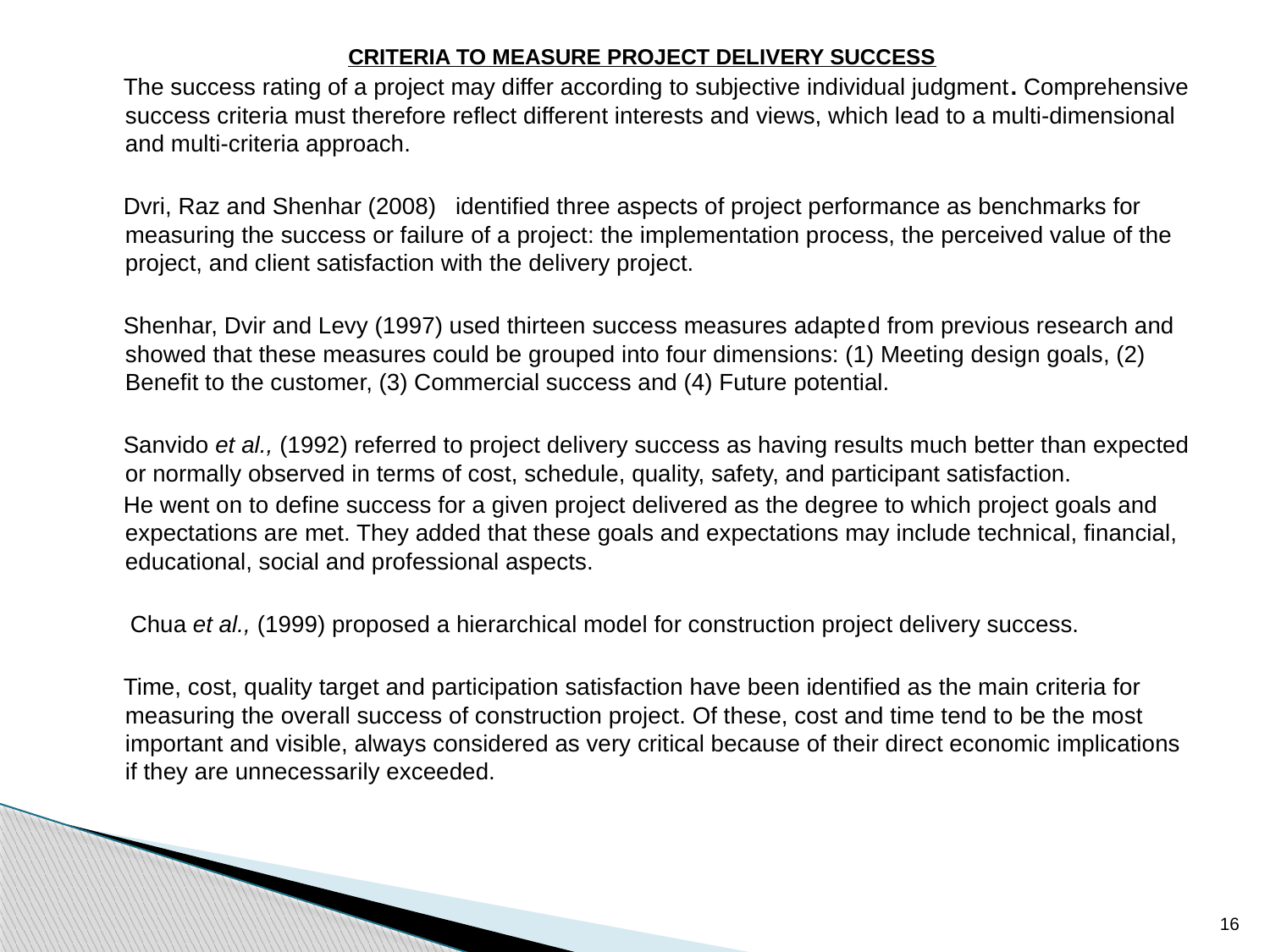

CRITERIA TO MEASURE PROJECT DELIVERY SUCCESS
     The success rating of a project may differ according to subjective individual judgment. Comprehensive success criteria must therefore reflect different interests and views, which lead to a multi-dimensional and multi-criteria approach.

     Dvri, Raz and Shenhar (2008)   identified three aspects of project performance as benchmarks for measuring the success or failure of a project: the implementation process, the perceived value of the project, and client satisfaction with the delivery project.

     Shenhar, Dvir and Levy (1997) used thirteen success measures adapted from previous research and showed that these measures could be grouped into four dimensions: (1) Meeting design goals, (2) Benefit to the customer, (3) Commercial success and (4) Future potential.

     Sanvido et al., (1992) referred to project delivery success as having results much better than expected or normally observed in terms of cost, schedule, quality, safety, and participant satisfaction.
     He went on to define success for a given project delivered as the degree to which project goals and expectations are met. They added that these goals and expectations may include technical, financial, educational, social and professional aspects.

      Chua et al., (1999) proposed a hierarchical model for construction project delivery success.

     Time, cost, quality target and participation satisfaction have been identified as the main criteria for measuring the overall success of construction project. Of these, cost and time tend to be the most important and visible, always considered as very critical because of their direct economic implications if they are unnecessarily exceeded.

16